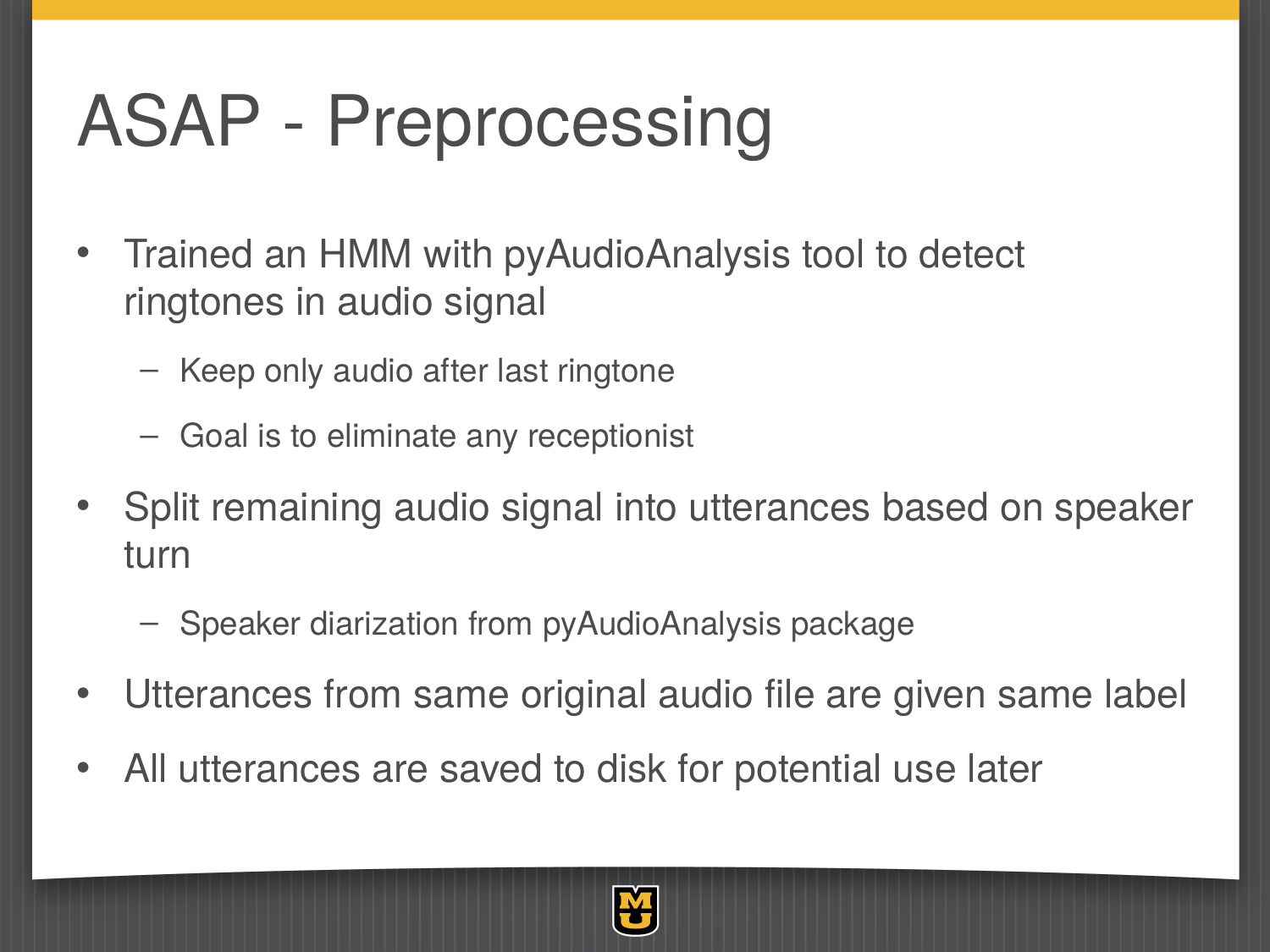

# ASAP - Preprocessing
Trained an HMM with pyAudioAnalysis tool to detect ringtones in audio signal
Keep only audio after last ringtone
Goal is to eliminate any receptionist
Split remaining audio signal into utterances based on speaker turn
Speaker diarization from pyAudioAnalysis package
Utterances from same original audio file are given same label
All utterances are saved to disk for potential use later